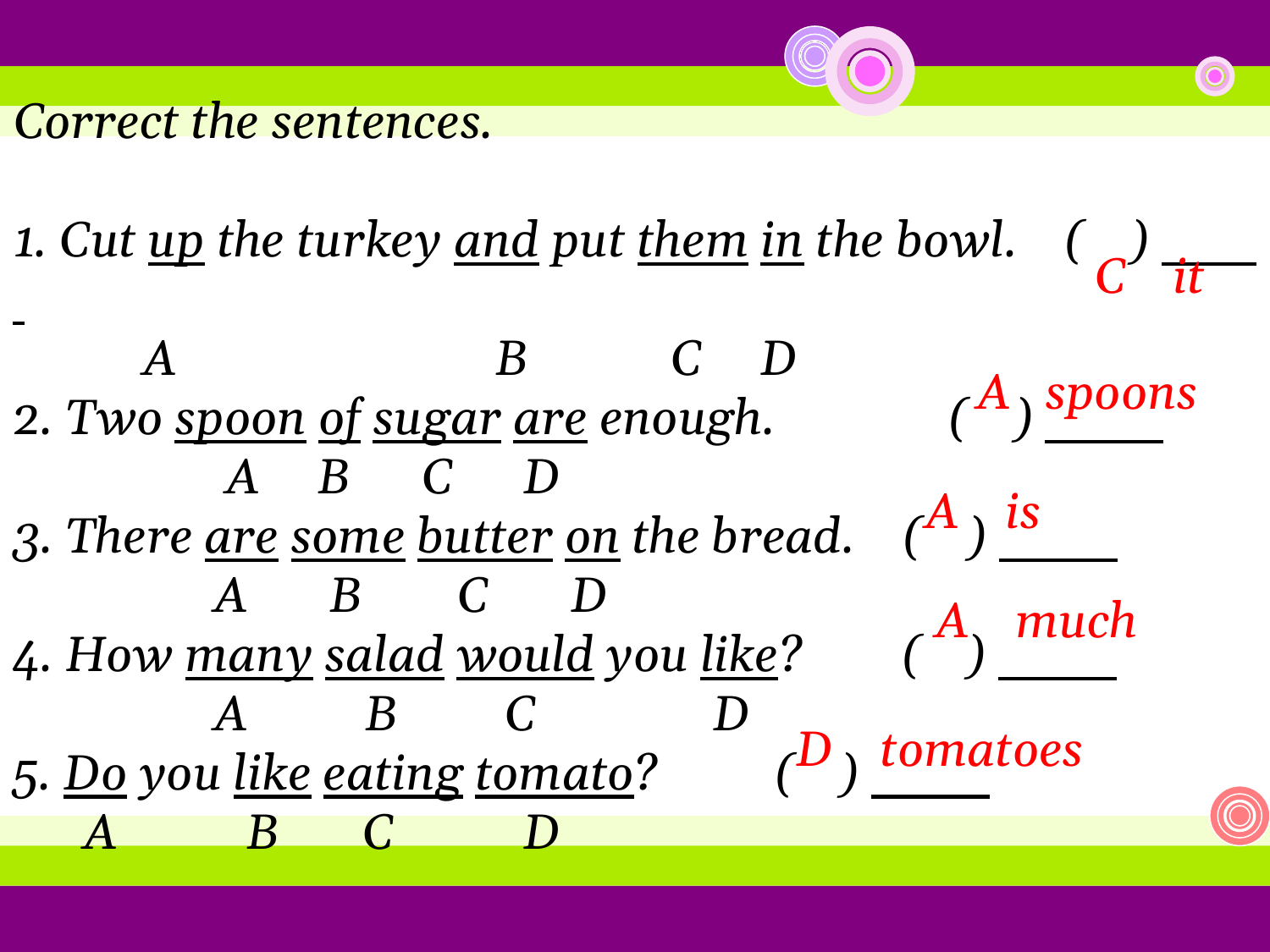

Correct the sentences.

1. Cut up the turkey and put them in the bowl.    (    )
           A                           B            C     D
2. Two spoon of sugar are enough.    	    (    )
                  A     B      C      D
3. There are some butter on the bread.    (    )
                 A       B        C       D
4. How many salad would you like?    	(    )
                 A          B         C               D
5. Do you like eating tomato?    	(    )
      A           B       C           D
C    it
A   spoons
A    is
A    much
D    tomatoes